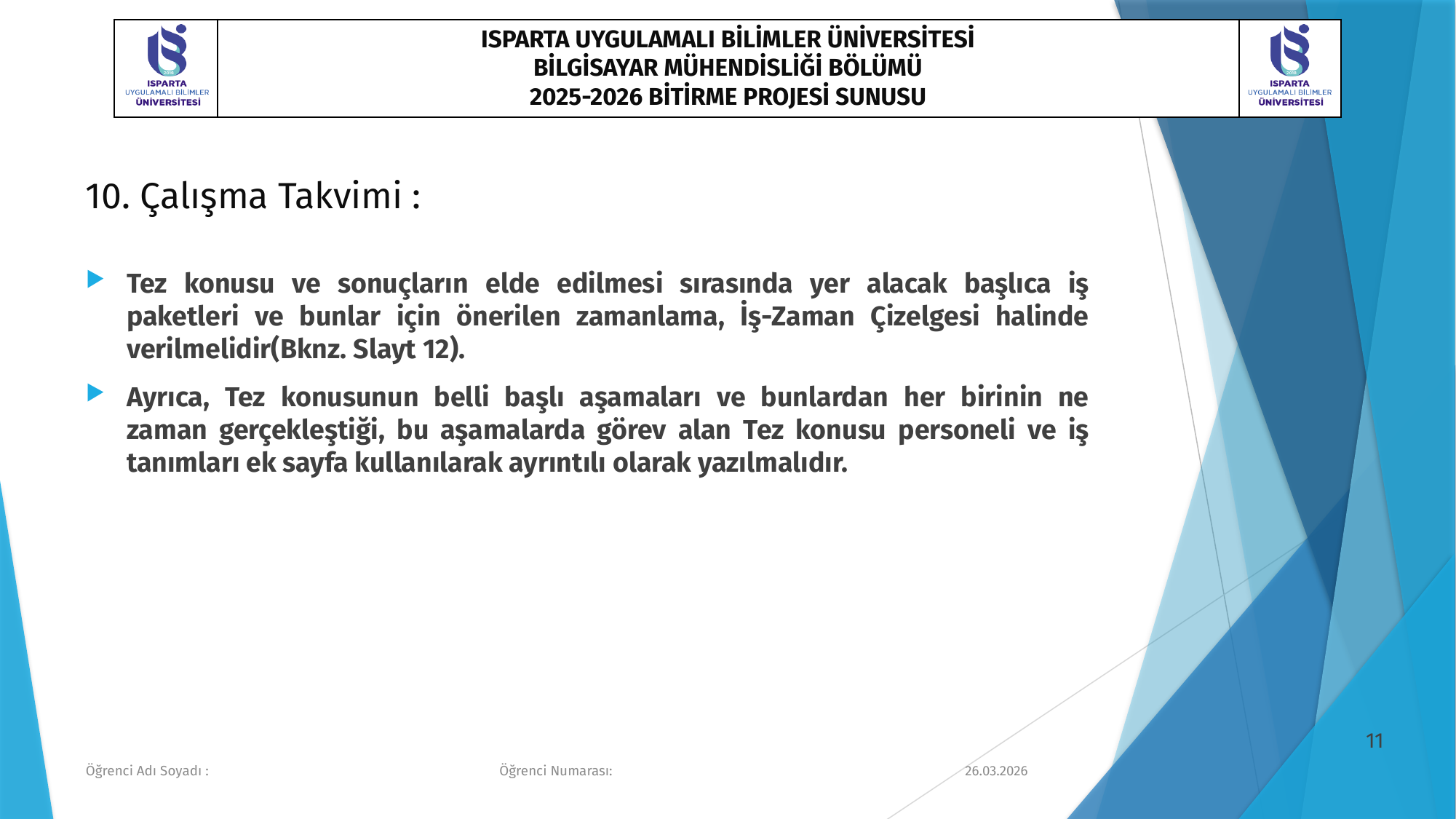

# 10. Çalışma Takvimi :
Tez konusu ve sonuçların elde edilmesi sırasında yer alacak başlıca iş paketleri ve bunlar için önerilen zamanlama, İş-Zaman Çizelgesi halinde verilmelidir(Bknz. Slayt 12).
Ayrıca, Tez konusunun belli başlı aşamaları ve bunlardan her birinin ne zaman gerçekleştiği, bu aşamalarda görev alan Tez konusu personeli ve iş tanımları ek sayfa kullanılarak ayrıntılı olarak yazılmalıdır.
11
Öğrenci Adı Soyadı :                                                                                Öğrenci Numarası:
26.03.2026